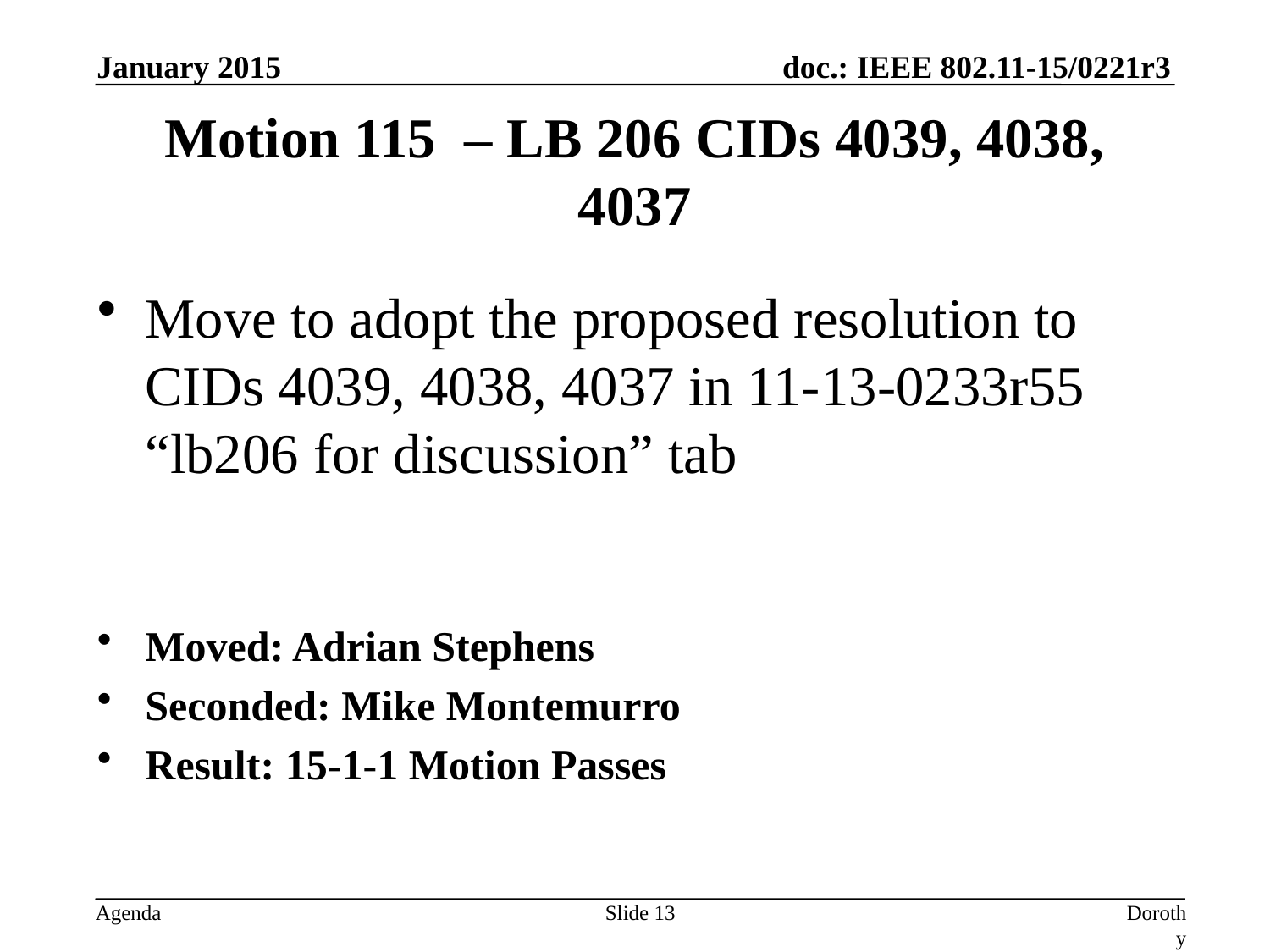

January 2015
# Motion 115  – LB 206 CIDs 4039, 4038, 4037
Move to adopt the proposed resolution to CIDs 4039, 4038, 4037 in 11-13-0233r55 “lb206 for discussion” tab

Moved: Adrian Stephens
Seconded: Mike Montemurro
Result: 15-1-1 Motion Passes
Slide 13
Dorothy Stanley, Aruba Networks